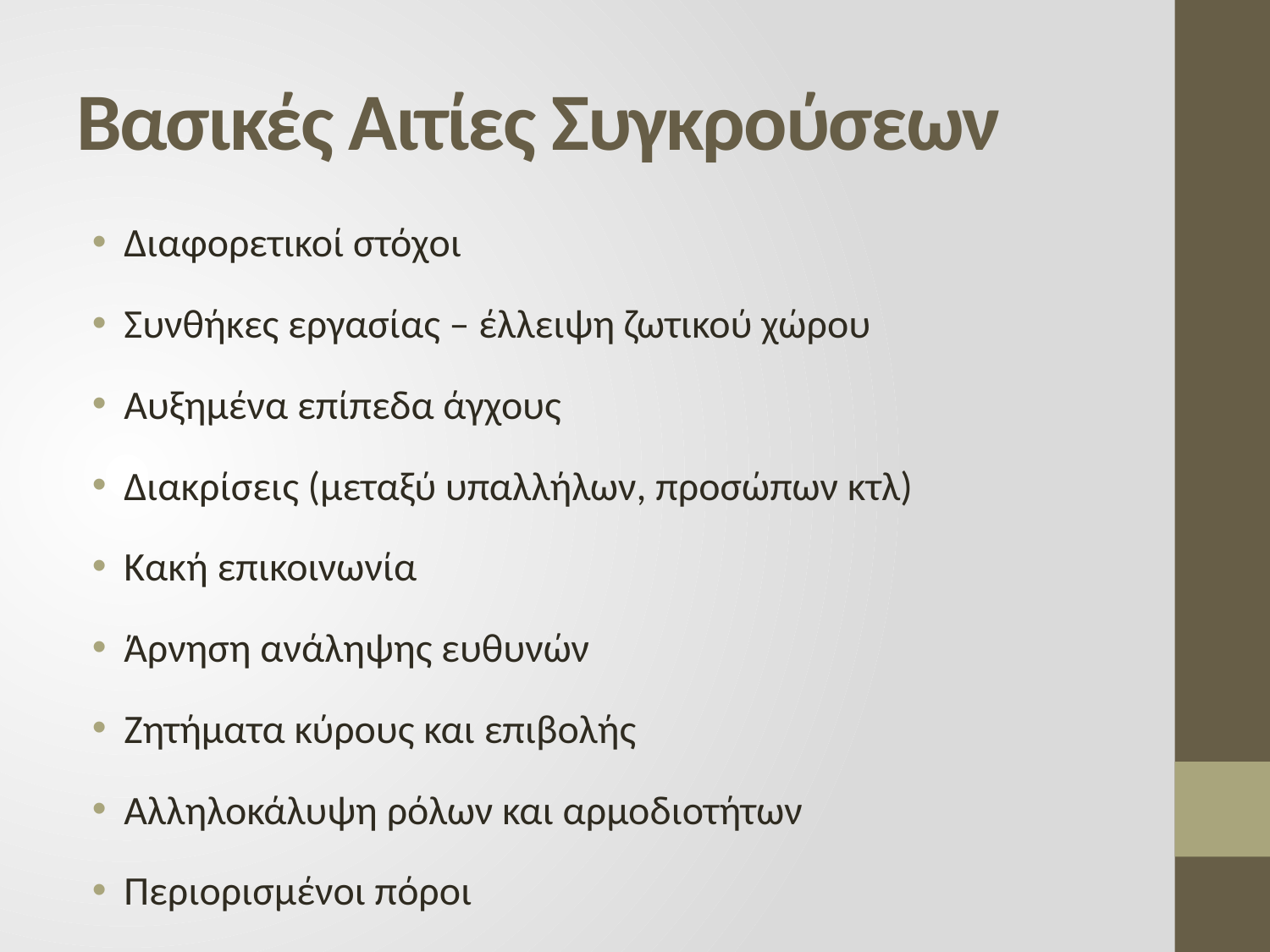

# Βασικές Αιτίες Συγκρούσεων
Διαφορετικοί στόχοι
Συνθήκες εργασίας – έλλειψη ζωτικού χώρου
Αυξημένα επίπεδα άγχους
Διακρίσεις (μεταξύ υπαλλήλων, προσώπων κτλ)
Κακή επικοινωνία
Άρνηση ανάληψης ευθυνών
Ζητήματα κύρους και επιβολής
Αλληλοκάλυψη ρόλων και αρμοδιοτήτων
Περιορισμένοι πόροι